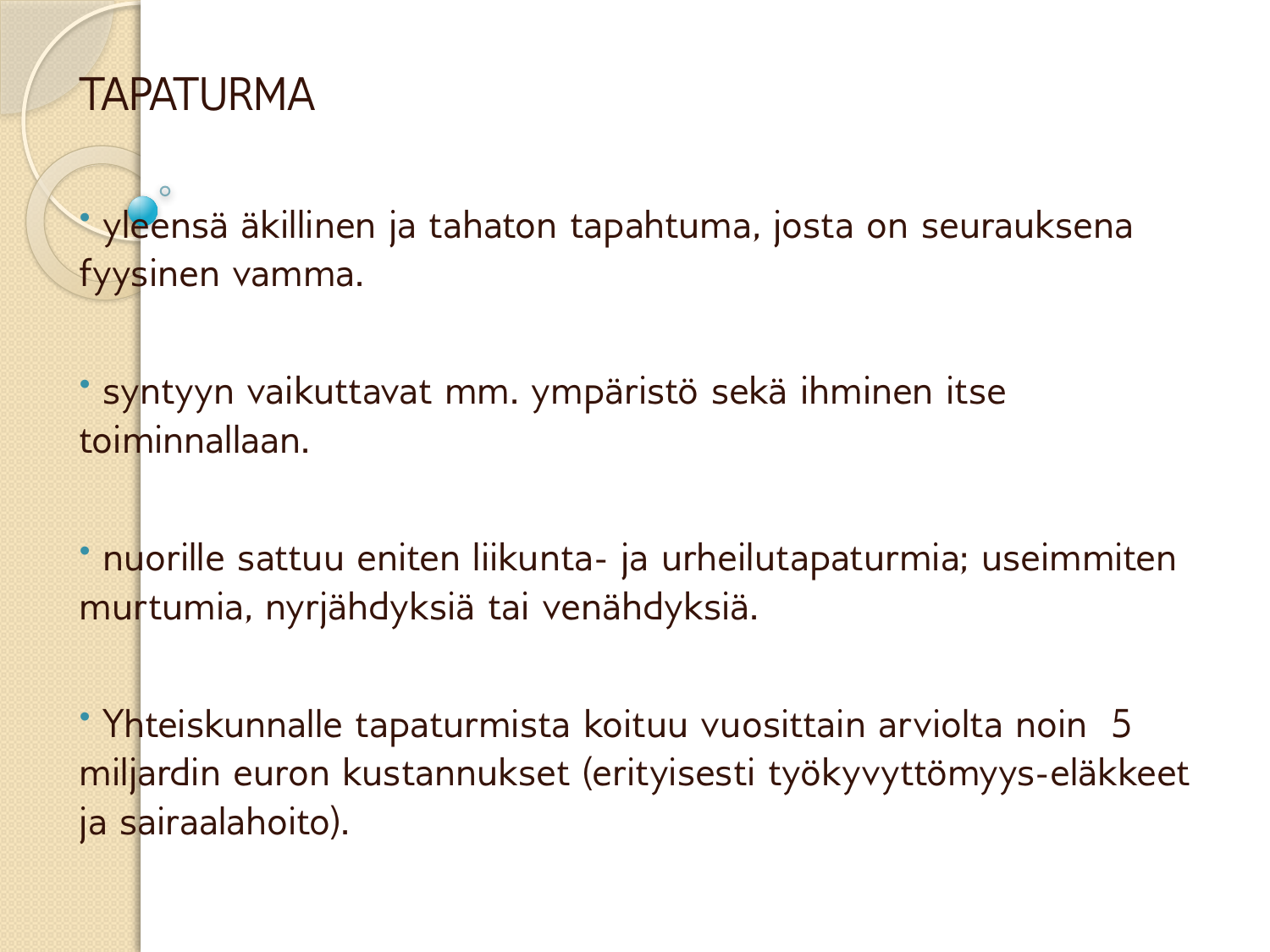

TAPATURMA

 yleensä äkillinen ja tahaton tapahtuma, josta on seurauksena fyysinen vamma.

 syntyyn vaikuttavat mm. ympäristö sekä ihminen itse toiminnallaan.

 nuorille sattuu eniten liikunta- ja urheilutapaturmia; useimmiten murtumia, nyrjähdyksiä tai venähdyksiä.

 Yhteiskunnalle tapaturmista koituu vuosittain arviolta noin  5 miljardin euron kustannukset (erityisesti työkyvyttömyys-eläkkeet ja sairaalahoito).